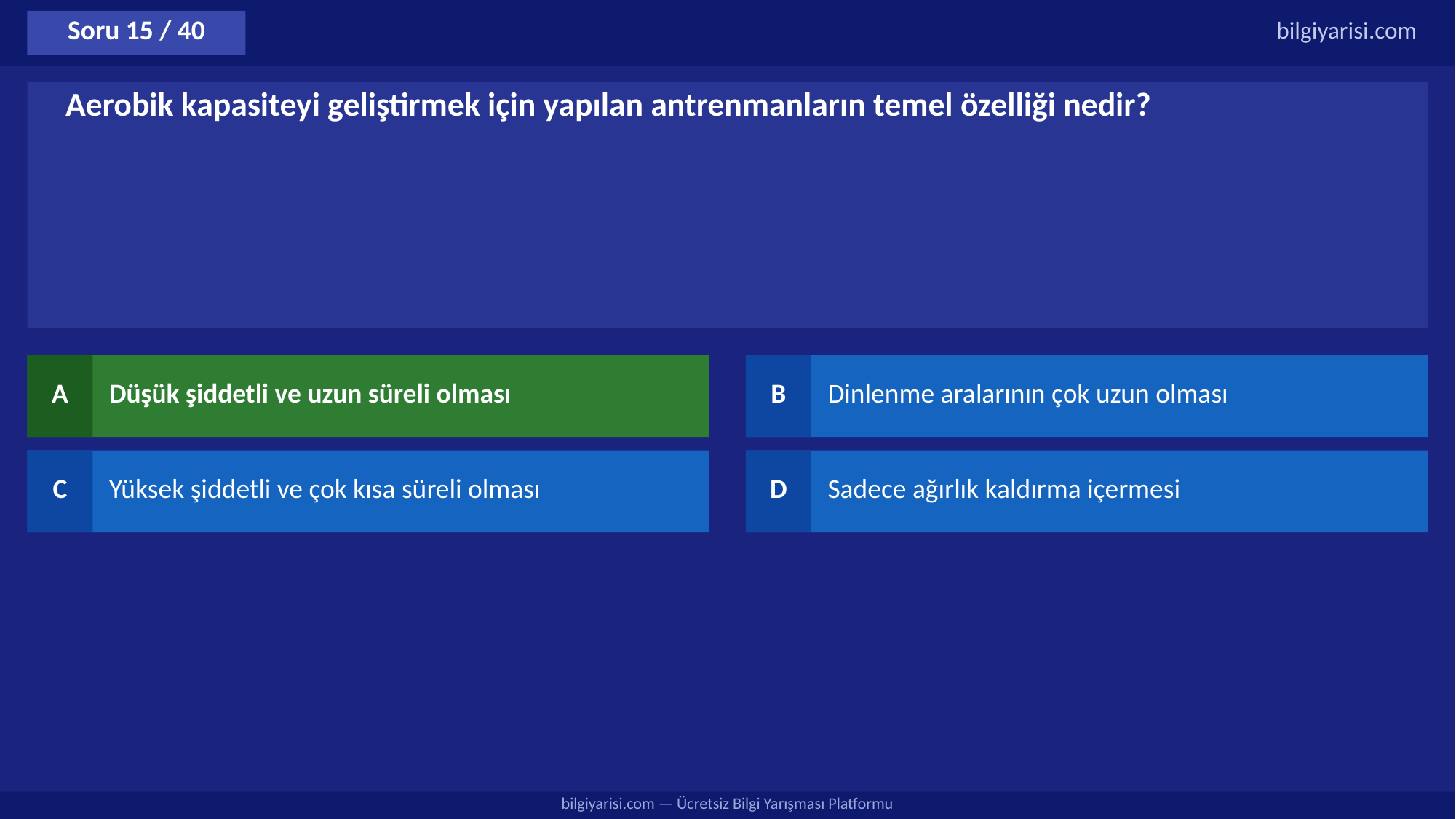

Soru 15 / 40
bilgiyarisi.com

Aerobik kapasiteyi geliştirmek için yapılan antrenmanların temel özelliği nedir?

A
Düşük şiddetli ve uzun süreli olması

B
Dinlenme aralarının çok uzun olması

C
Yüksek şiddetli ve çok kısa süreli olması

D
Sadece ağırlık kaldırma içermesi
bilgiyarisi.com — Ücretsiz Bilgi Yarışması Platformu